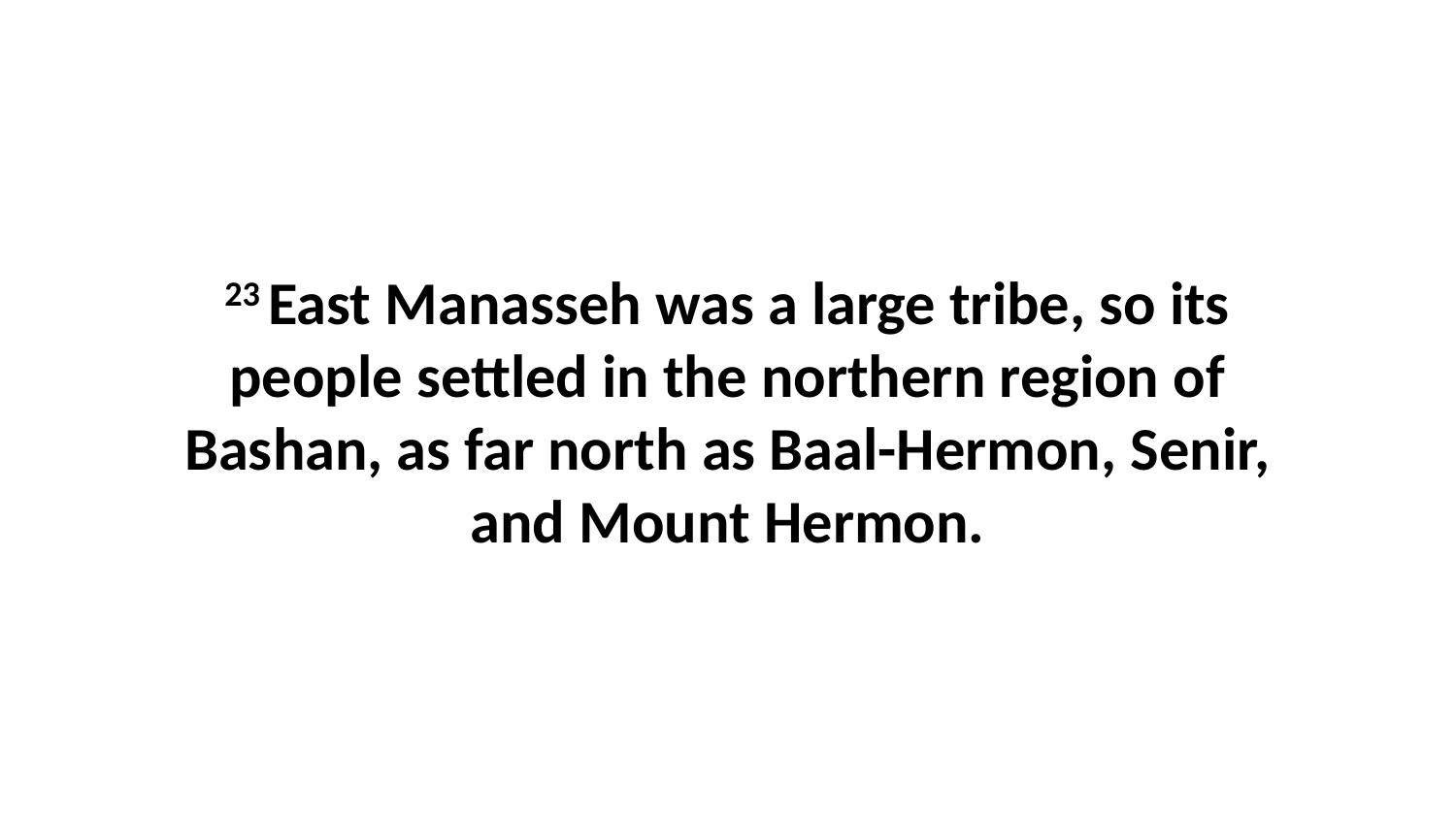

23 East Manasseh was a large tribe, so its people settled in the northern region of Bashan, as far north as Baal-Hermon, Senir, and Mount Hermon.